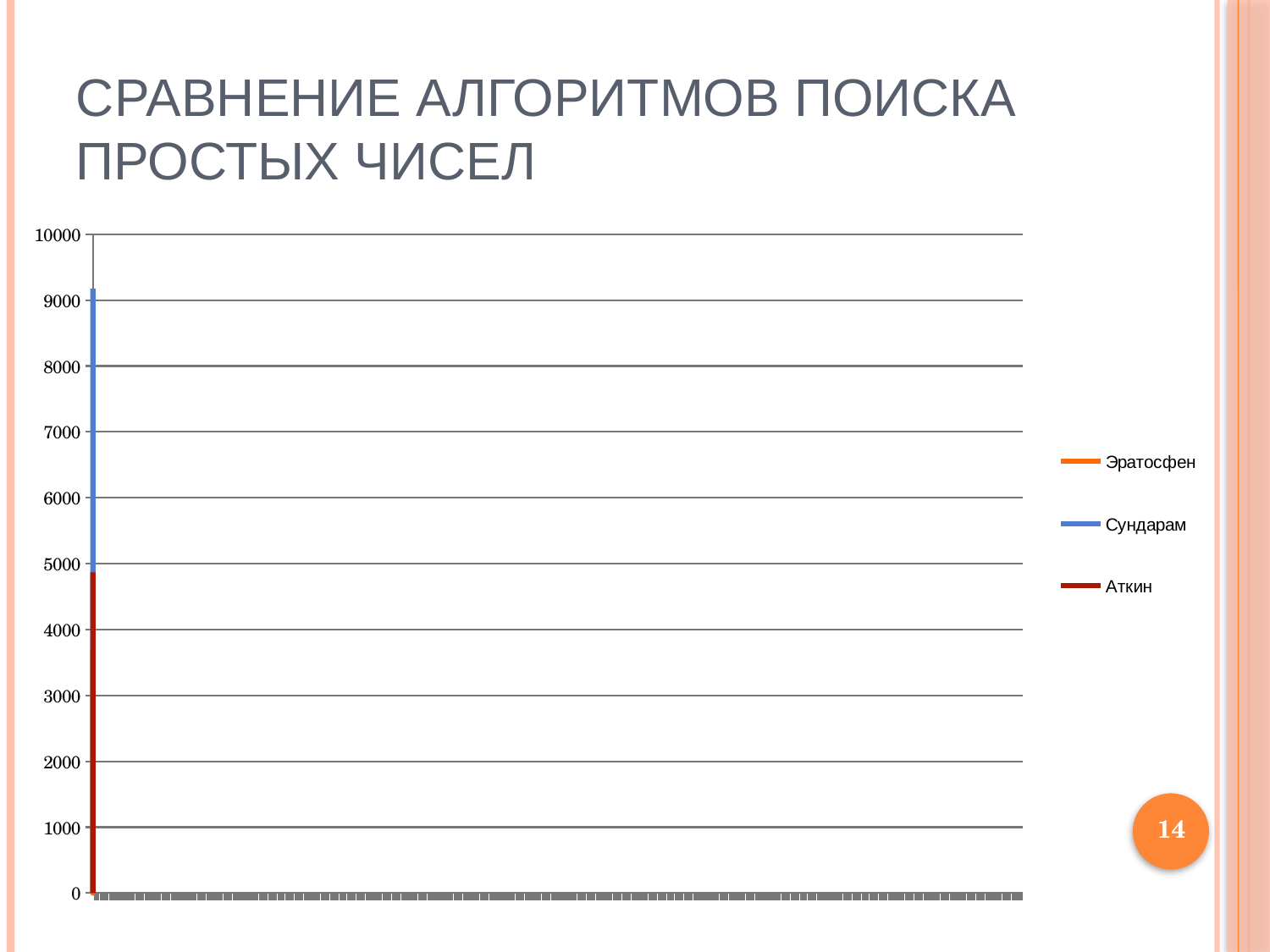

# Cравнение алгоритмов поиска простых чисел

[unsupported chart]

14